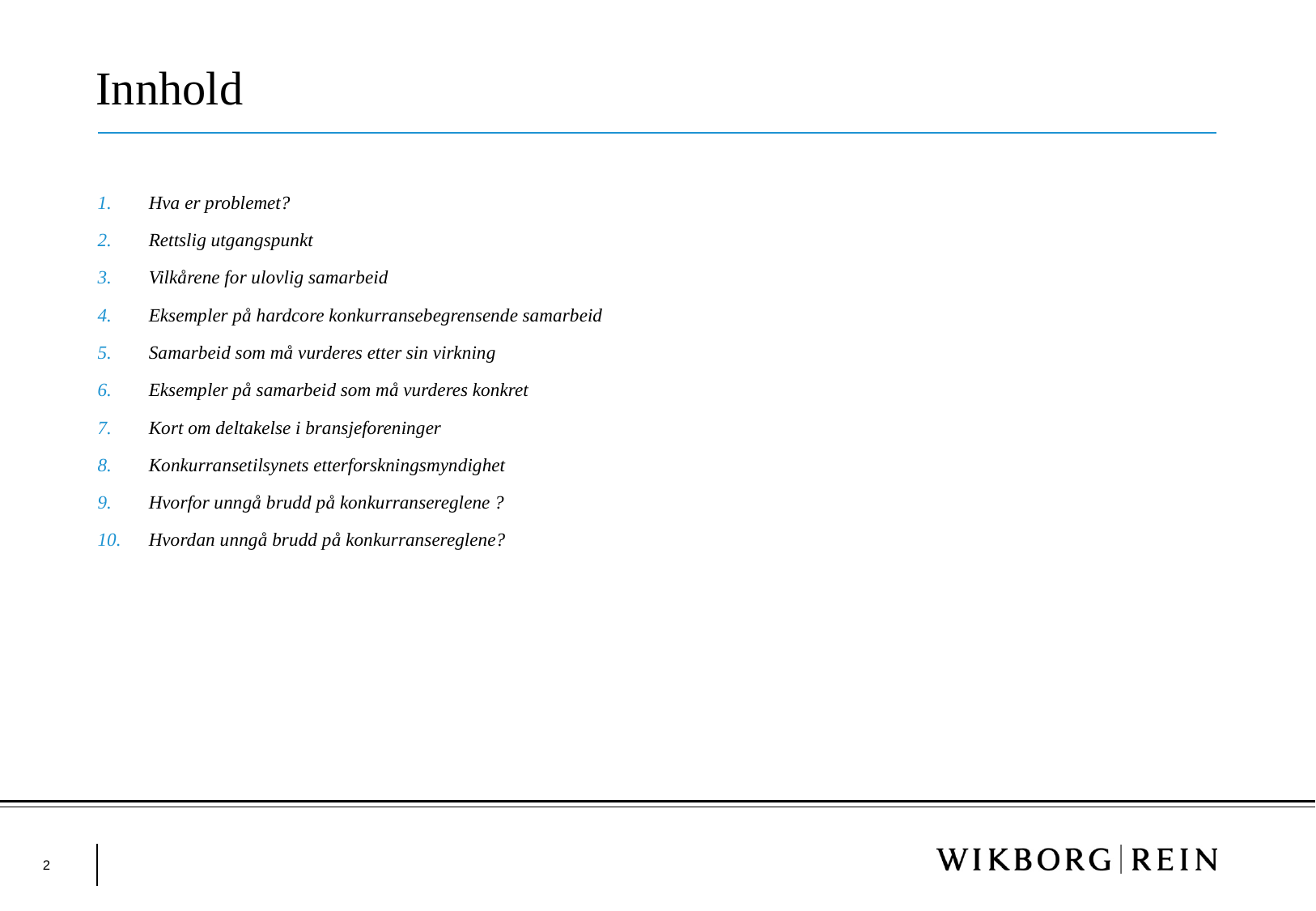

# Innhold
Hva er problemet?
Rettslig utgangspunkt
Vilkårene for ulovlig samarbeid
Eksempler på hardcore konkurransebegrensende samarbeid
Samarbeid som må vurderes etter sin virkning
Eksempler på samarbeid som må vurderes konkret
Kort om deltakelse i bransjeforeninger
Konkurransetilsynets etterforskningsmyndighet
Hvorfor unngå brudd på konkurransereglene ?
Hvordan unngå brudd på konkurransereglene?